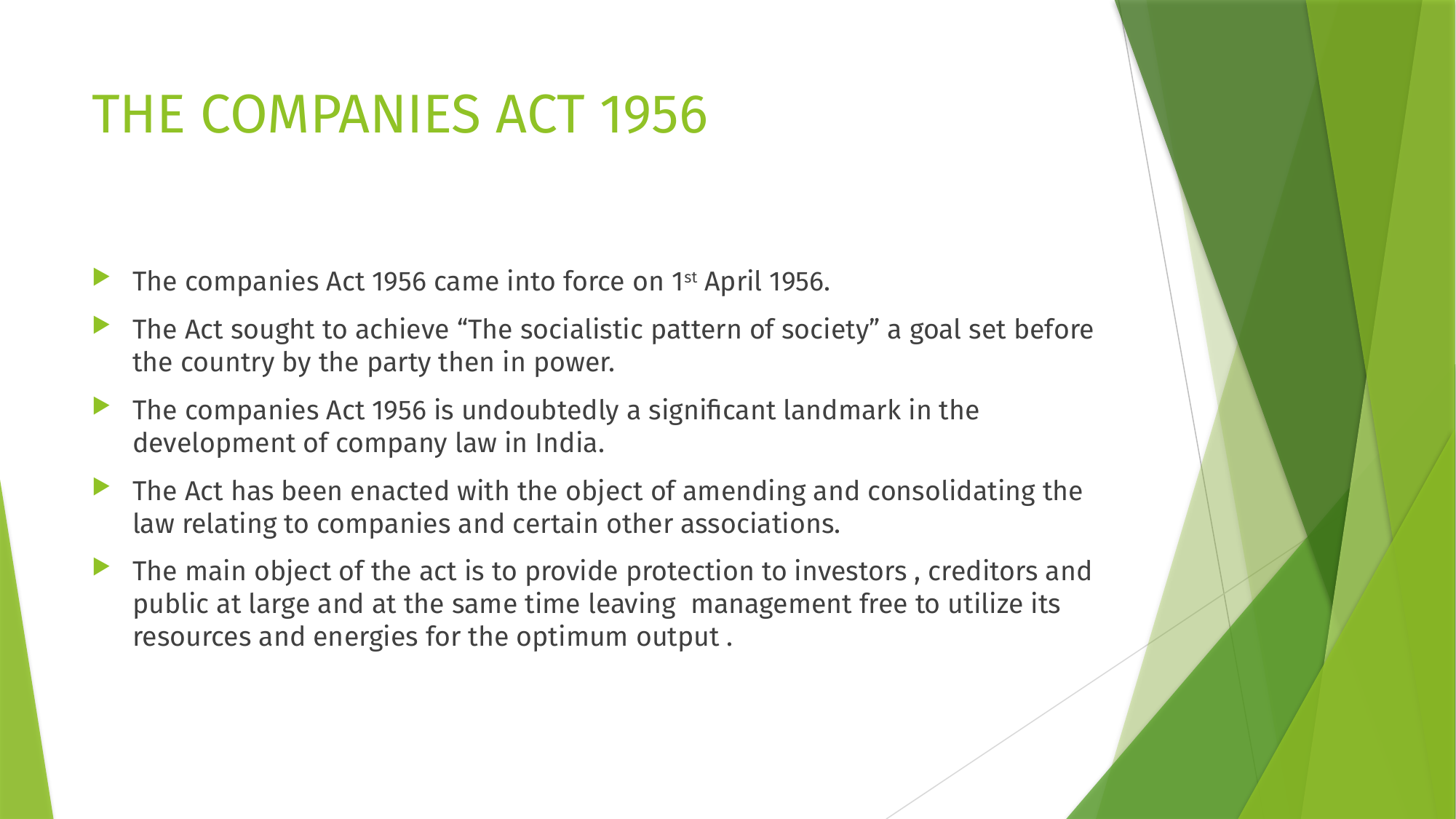

# THE COMPANIES ACT 1956
The companies Act 1956 came into force on 1st April 1956.
The Act sought to achieve “The socialistic pattern of society” a goal set before the country by the party then in power.
The companies Act 1956 is undoubtedly a significant landmark in the development of company law in India.
The Act has been enacted with the object of amending and consolidating the law relating to companies and certain other associations.
The main object of the act is to provide protection to investors , creditors and public at large and at the same time leaving  management free to utilize its resources and energies for the optimum output .